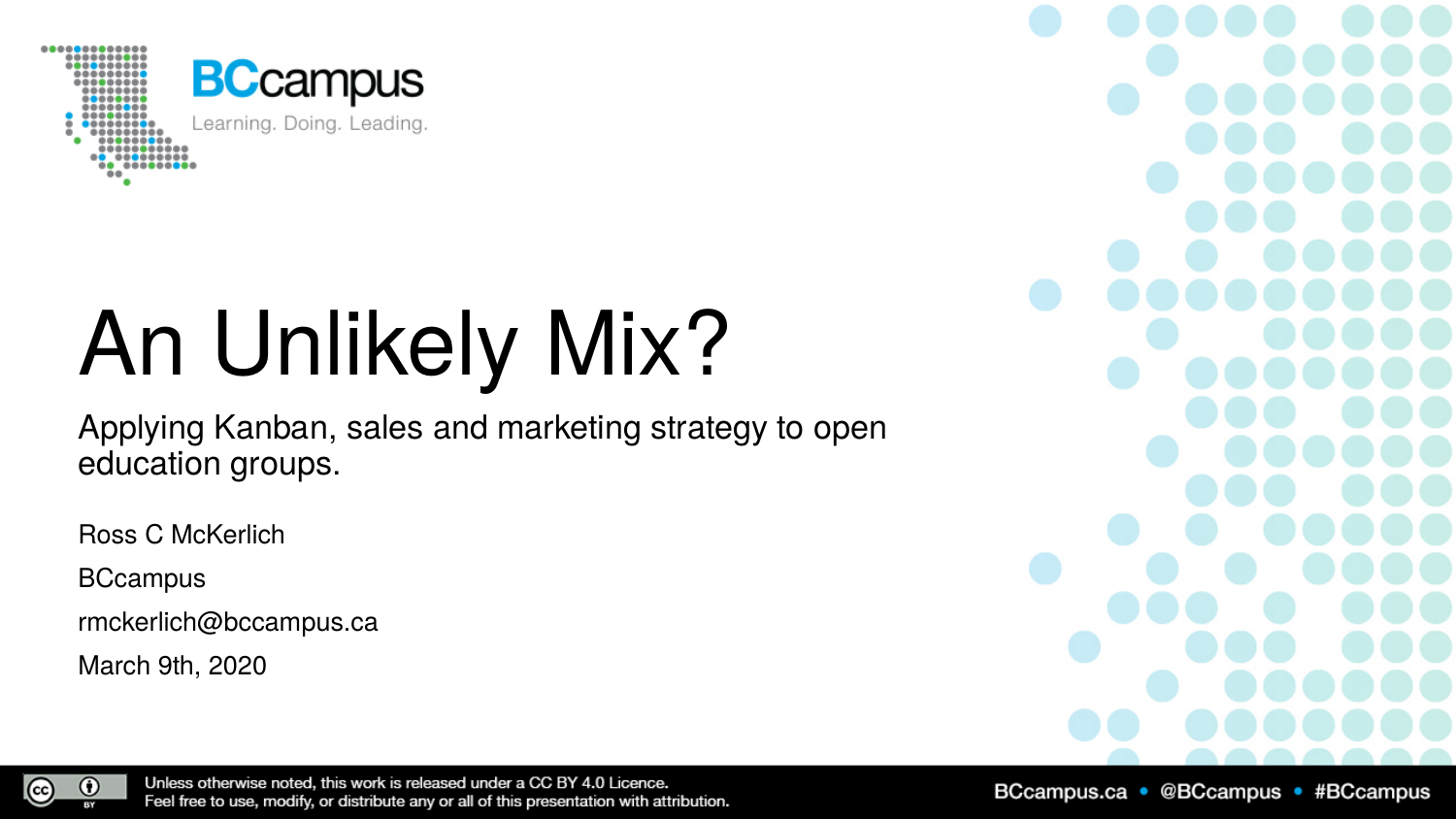

# An Unlikely Mix?
Applying Kanban, sales and marketing strategy to open education groups.
Ross C McKerlich
BCcampus
rmckerlich@bccampus.ca
March 9th, 2020